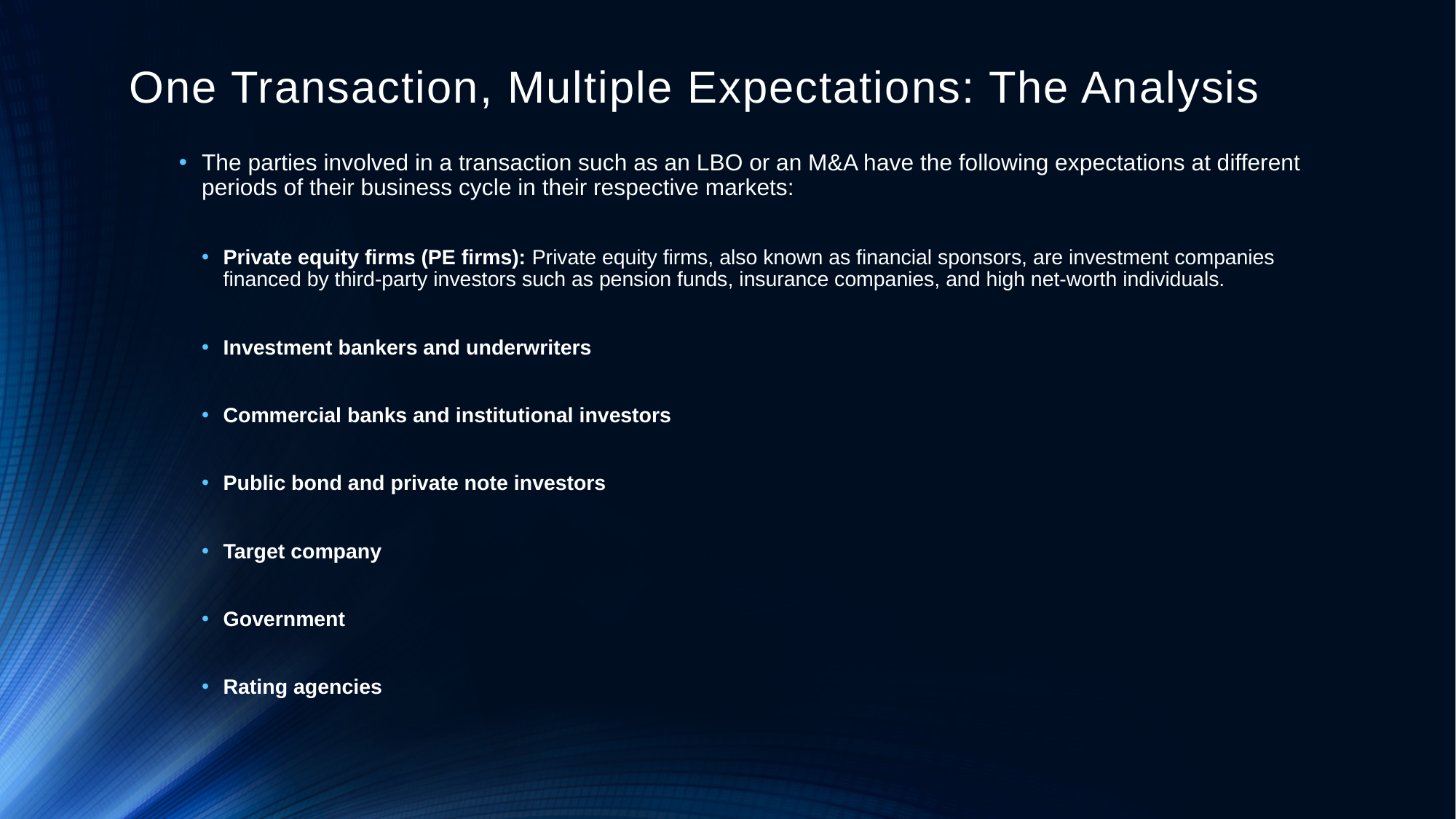

# One Transaction, Multiple Expectations: The Analysis
The parties involved in a transaction such as an LBO or an M&A have the following expectations at different periods of their business cycle in their respective markets:

Private equity firms (PE firms): Private equity firms, also known as financial sponsors, are investment companies financed by third-party investors such as pension funds, insurance companies, and high net-worth individuals.

Investment bankers and underwriters

Commercial banks and institutional investors

Public bond and private note investors

Target company

Government

Rating agencies